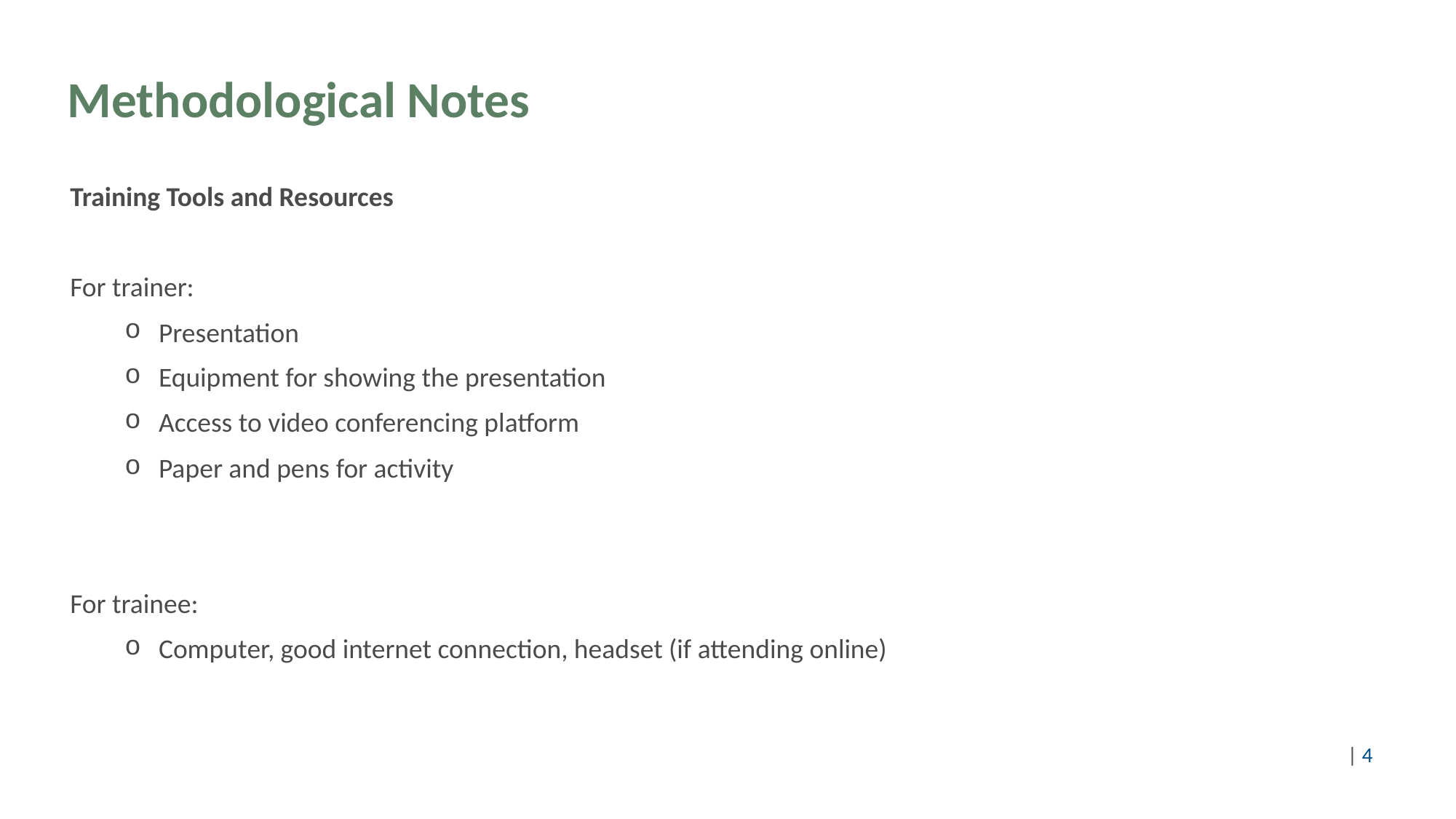

# Methodological Notes
Training Tools and Resources

For trainer:
Presentation
Equipment for showing the presentation
Access to video conferencing platform
Paper and pens for activity

For trainee:
Computer, good internet connection, headset (if attending online)
©Pixabay